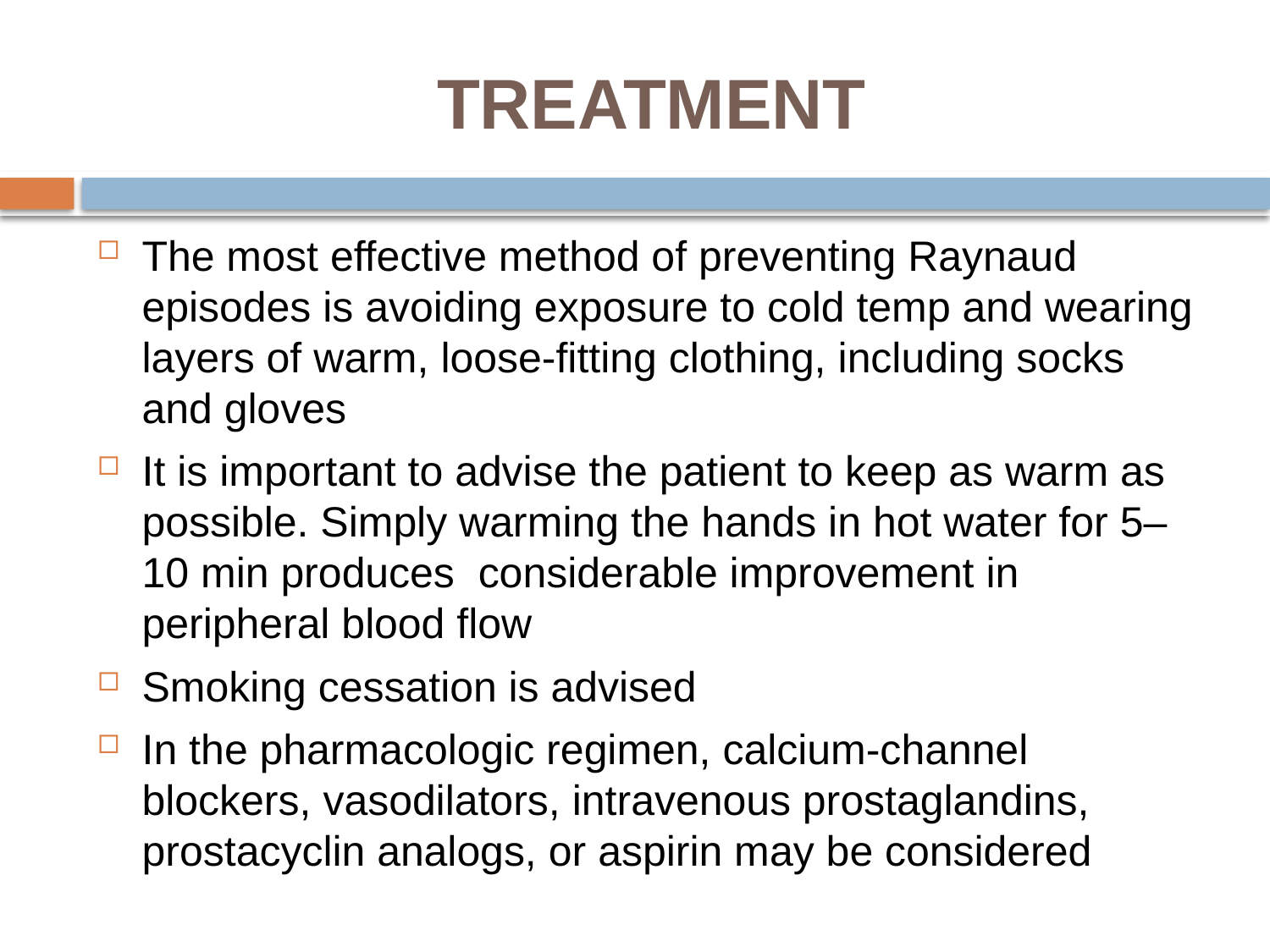

# TREATMENT
The most effective method of preventing Raynaud episodes is avoiding exposure to cold temp and wearing layers of warm, loose-fitting clothing, including socks and gloves
It is important to advise the patient to keep as warm as possible. Simply warming the hands in hot water for 5–10 min produces  considerable improvement in peripheral blood flow
Smoking cessation is advised
In the pharmacologic regimen, calcium-channel blockers, vasodilators, intravenous prostaglandins, prostacyclin analogs, or aspirin may be considered